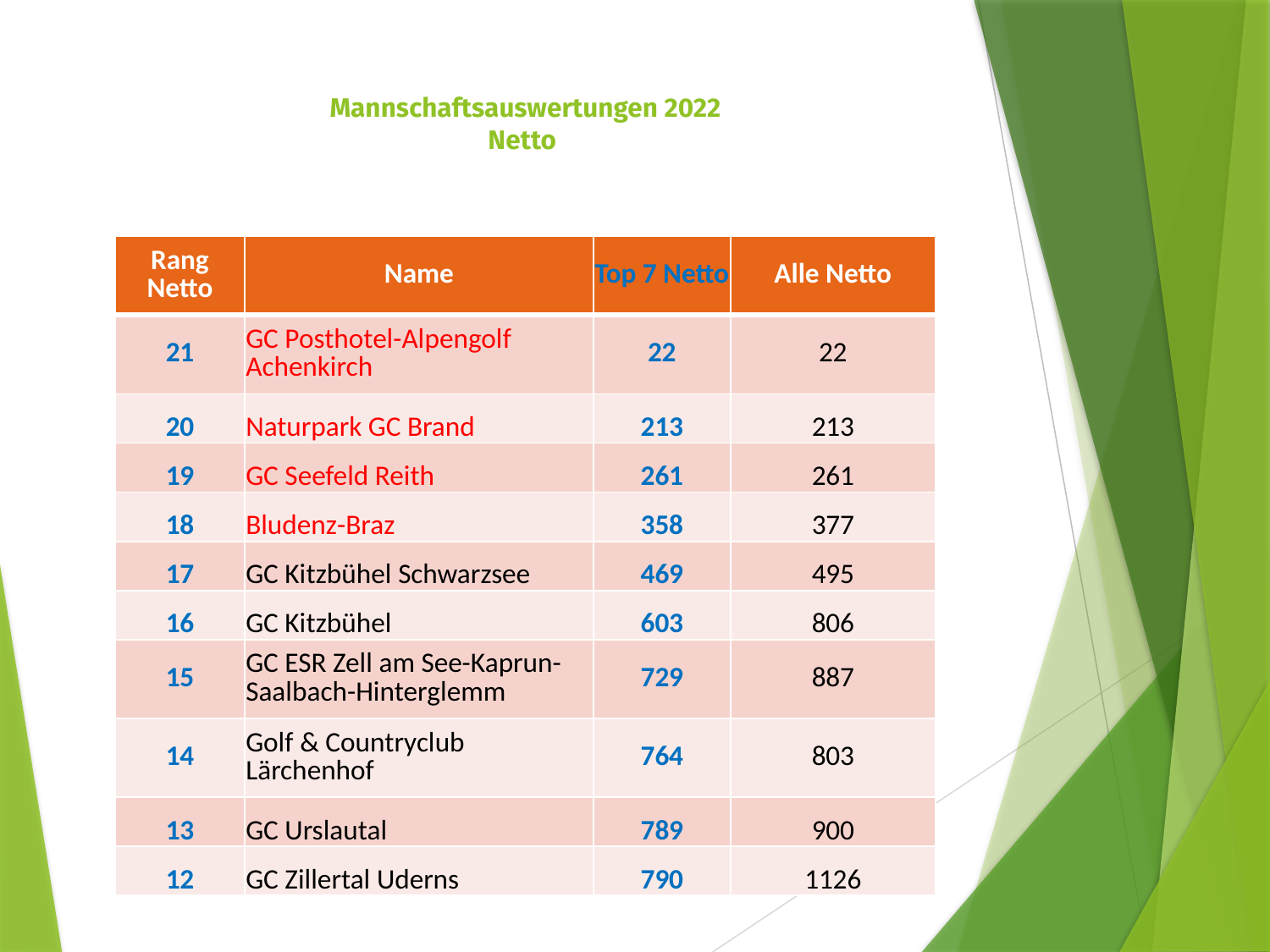

# Mannschaftsauswertungen 2022 Netto
| Rang Netto | Name | Top 7 Netto | Alle Netto |
| --- | --- | --- | --- |
| 21 | GC Posthotel-Alpengolf Achenkirch | 22 | 22 |
| 20 | Naturpark GC Brand | 213 | 213 |
| 19 | GC Seefeld Reith | 261 | 261 |
| 18 | Bludenz-Braz | 358 | 377 |
| 17 | GC Kitzbühel Schwarzsee | 469 | 495 |
| 16 | GC Kitzbühel | 603 | 806 |
| 15 | GC ESR Zell am See-Kaprun-Saalbach-Hinterglemm | 729 | 887 |
| 14 | Golf & Countryclub Lärchenhof | 764 | 803 |
| 13 | GC Urslautal | 789 | 900 |
| 12 | GC Zillertal Uderns | 790 | 1126 |